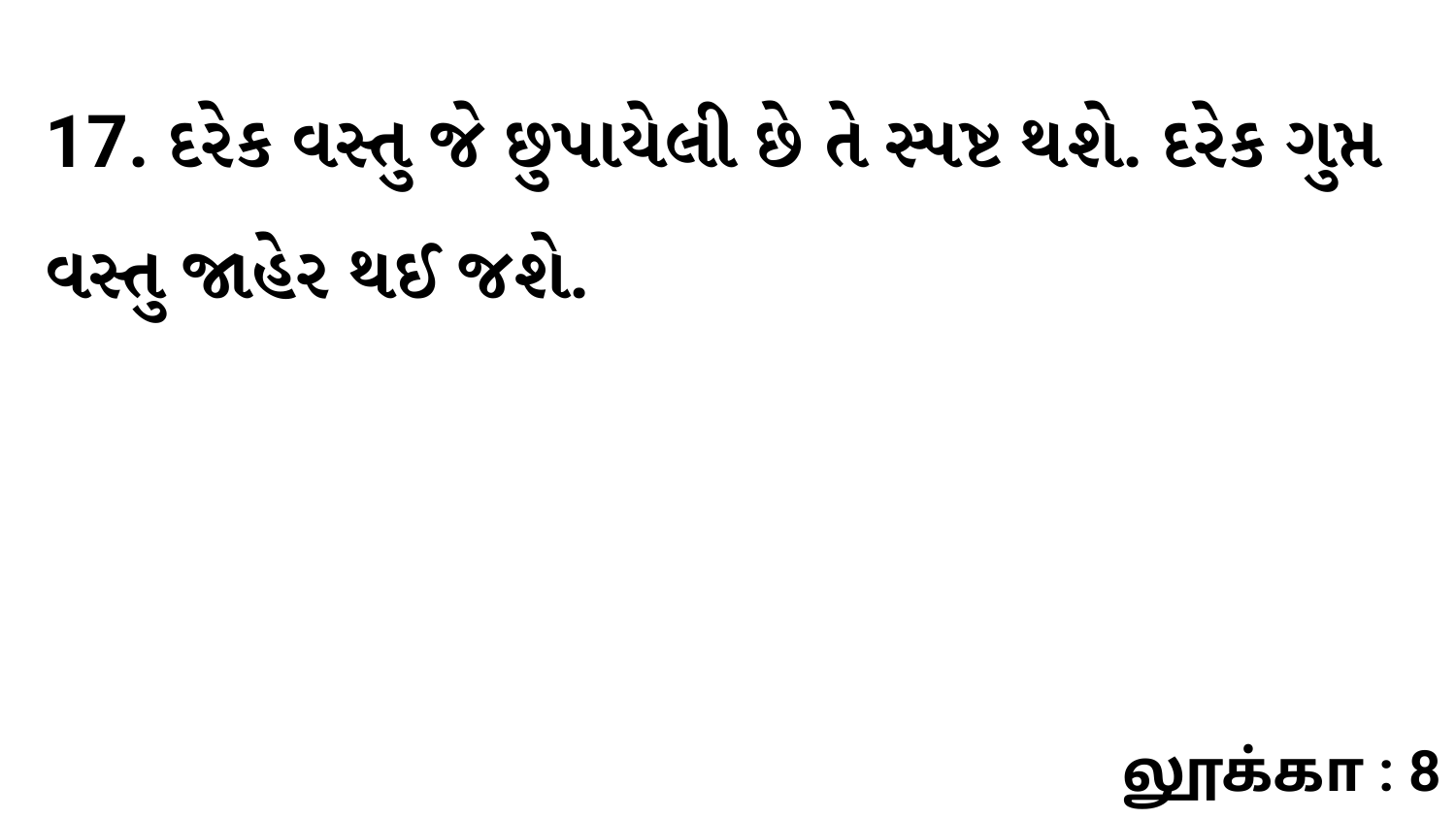

17. દરેક વસ્તુ જે છુપાયેલી છે તે સ્પષ્ટ થશે. દરેક ગુપ્ત વસ્તુ જાહેર થઈ જશે.
லூக்கா : 8